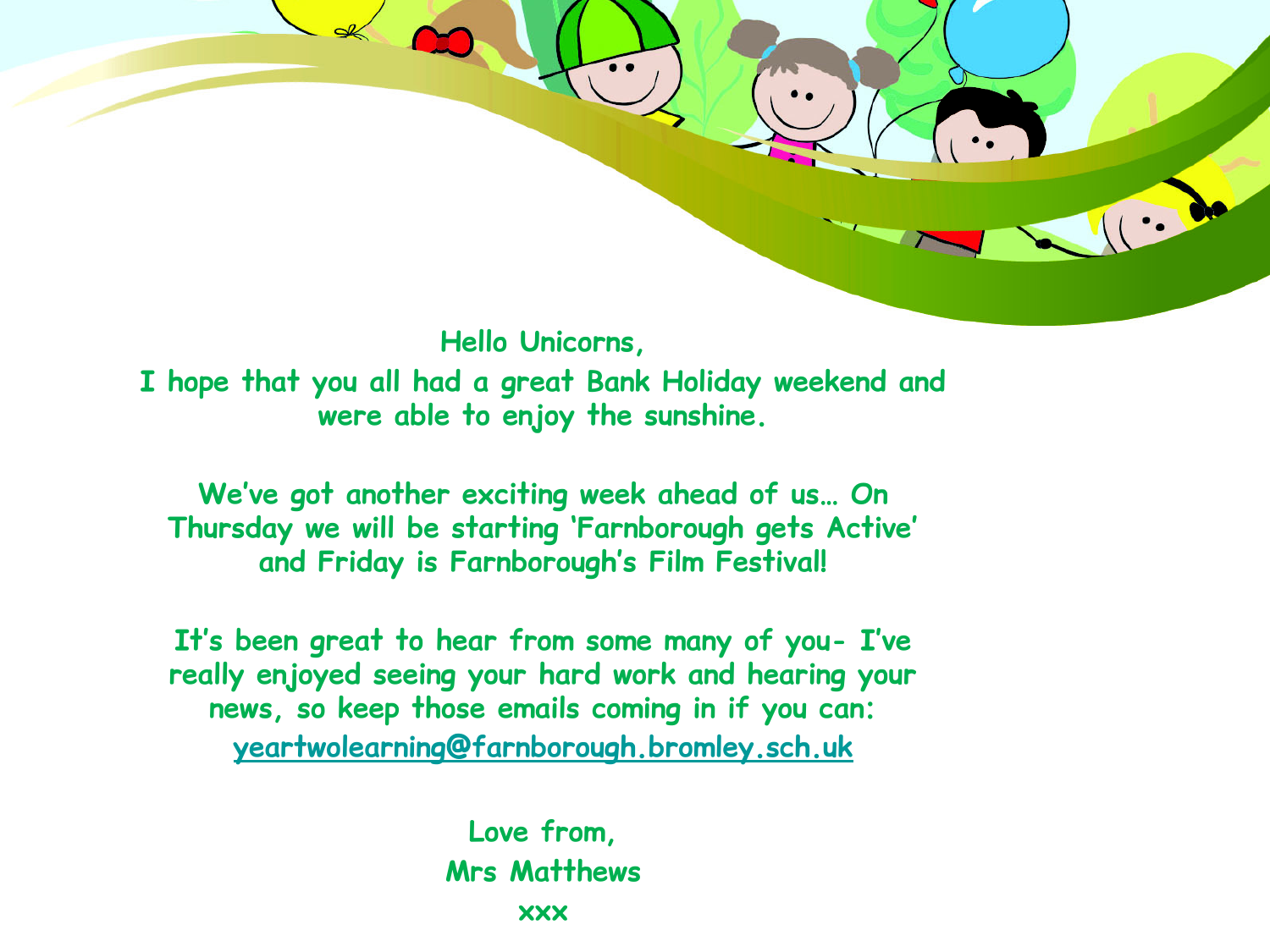

Hello Unicorns,
I hope that you all had a great Bank Holiday weekend and were able to enjoy the sunshine.

We’ve got another exciting week ahead of us… On Thursday we will be starting ‘Farnborough gets Active’ and Friday is Farnborough’s Film Festival!

It’s been great to hear from some many of you- I’ve really enjoyed seeing your hard work and hearing your news, so keep those emails coming in if you can:
yeartwolearning@farnborough.bromley.sch.uk

Love from,
Mrs Matthews
xxx